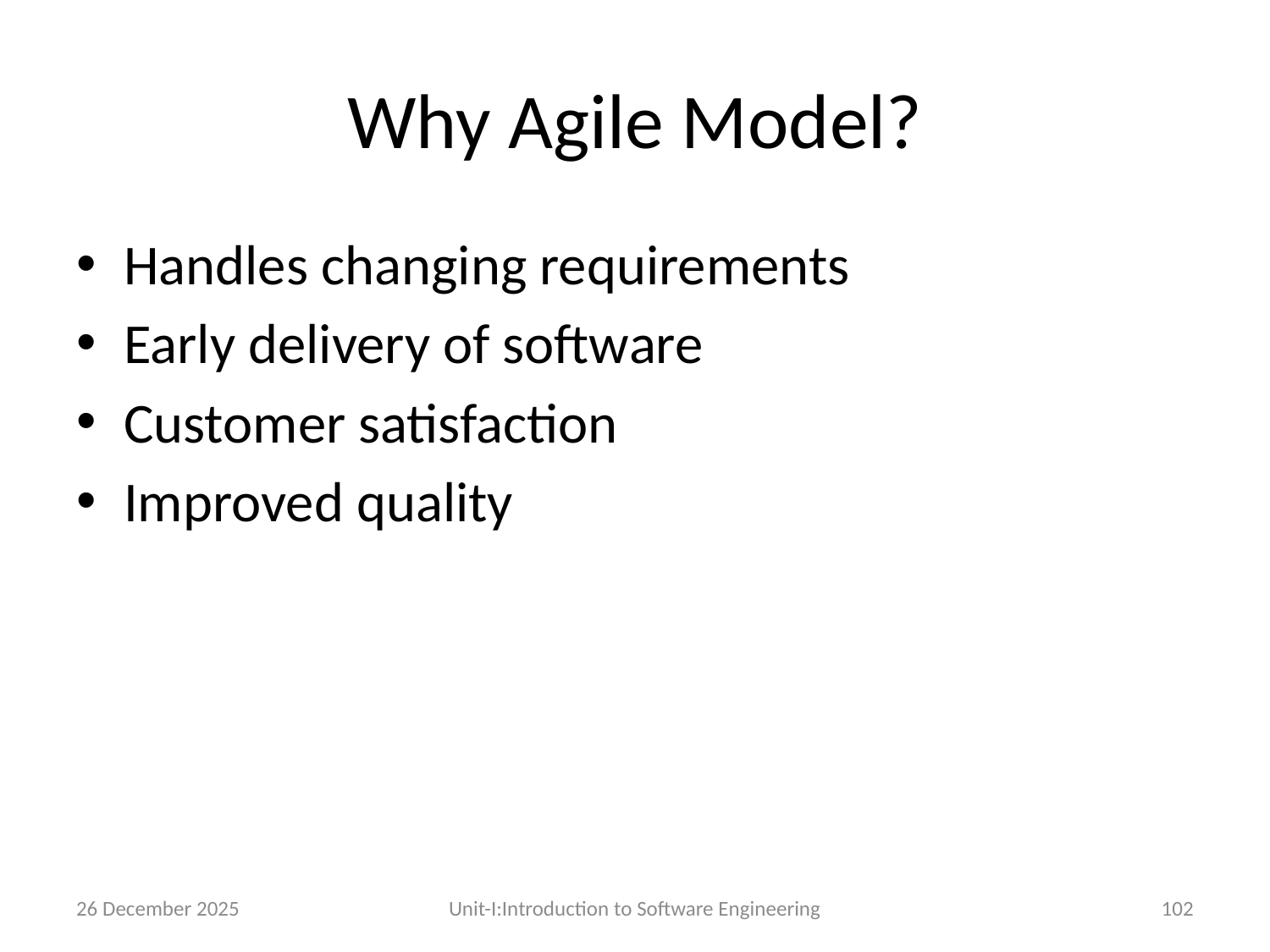

# Why Agile Model?
Handles changing requirements
Early delivery of software
Customer satisfaction
Improved quality
26 December 2025
Unit-I:Introduction to Software Engineering
102